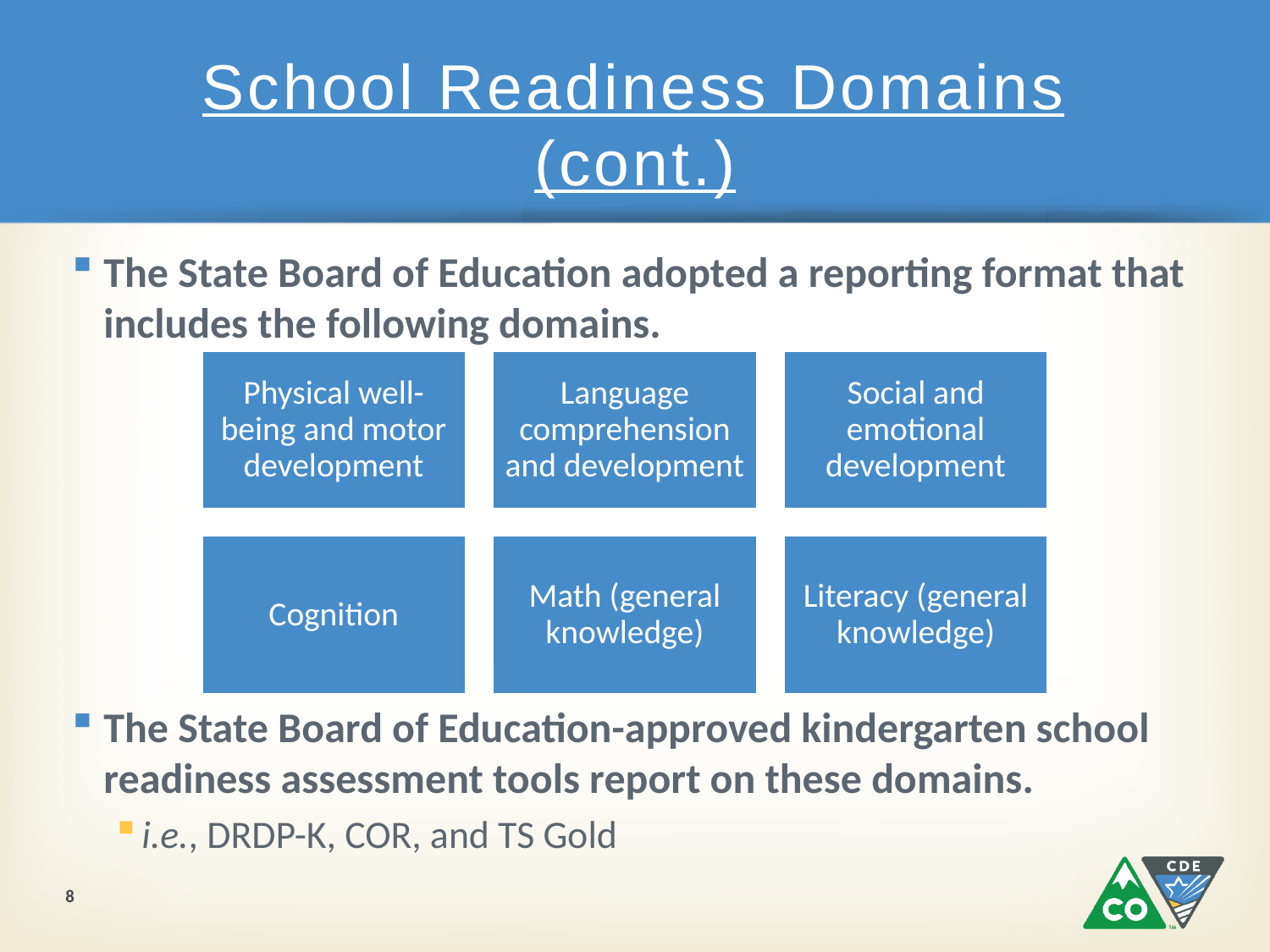

# School Readiness Domains (cont.)
The State Board of Education adopted a reporting format that includes the following domains.

The State Board of Education-approved kindergarten school readiness assessment tools report on these domains.
i.e., DRDP-K, COR, and TS Gold

Physical well-being and motor development
Language comprehension and development
Social and emotional development
Cognition
Math (general knowledge)
Literacy (general knowledge)
8